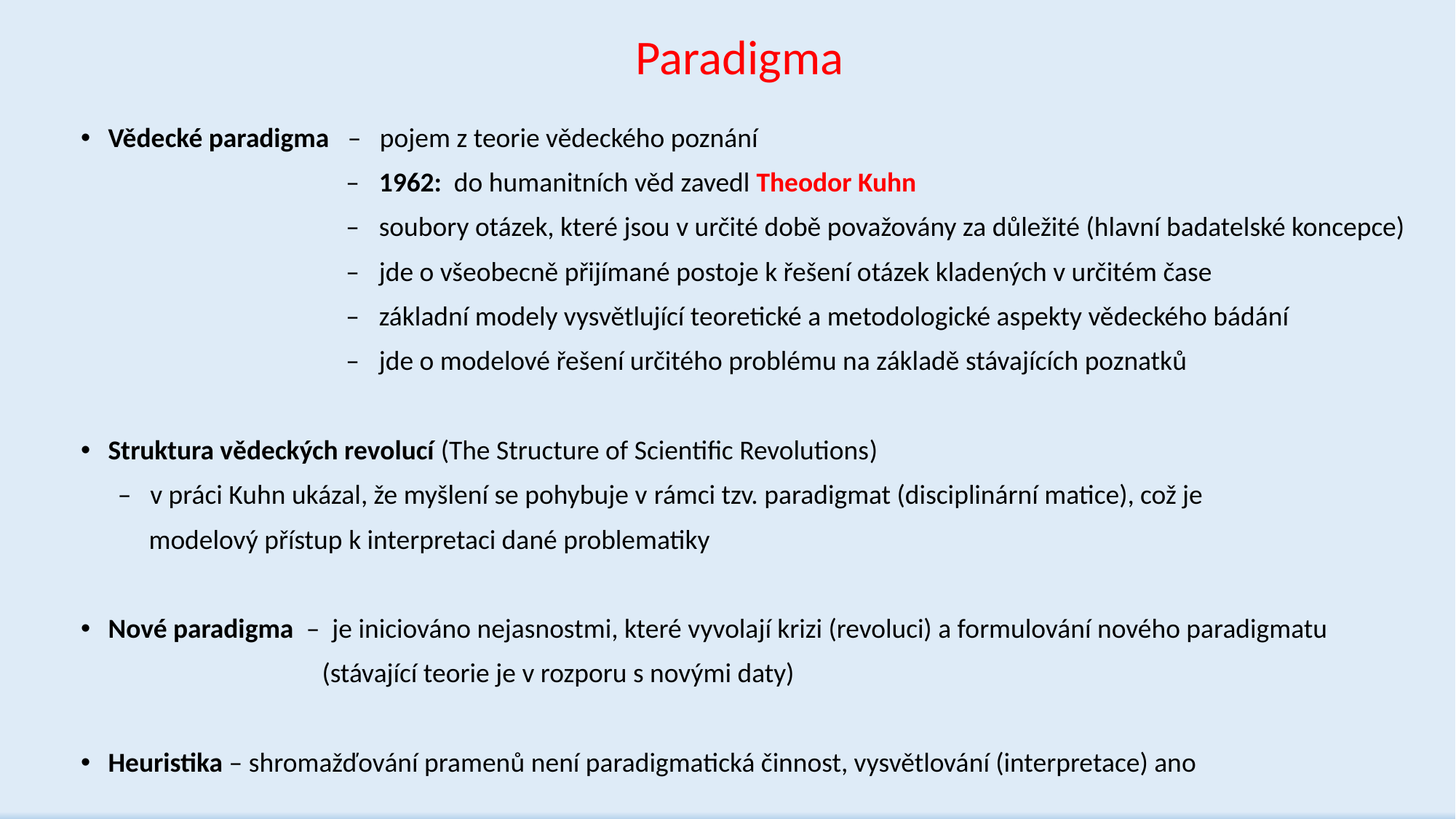

# Paradigma
Vědecké paradigma   –   pojem z teorie vědeckého poznání
                                           –   1962:  do humanitních věd zavedl Theodor Kuhn
                                           –   soubory otázek, které jsou v určité době považovány za důležité (hlavní badatelské koncepce)
                                           –   jde o všeobecně přijímané postoje k řešení otázek kladených v určitém čase
                                           –   základní modely vysvětlující teoretické a metodologické aspekty vědeckého bádání
                                           –   jde o modelové řešení určitého problému na základě stávajících poznatků

Struktura vědeckých revolucí (The Structure of Scientific Revolutions)
      –   v práci Kuhn ukázal, že myšlení se pohybuje v rámci tzv. paradigmat (disciplinární matice), což je
           modelový přístup k interpretaci dané problematiky

Nové paradigma  –  je iniciováno nejasnostmi, které vyvolají krizi (revoluci) a formulování nového paradigmatu
                                       (stávající teorie je v rozporu s novými daty)

Heuristika – shromažďování pramenů není paradigmatická činnost, vysvětlování (interpretace) ano